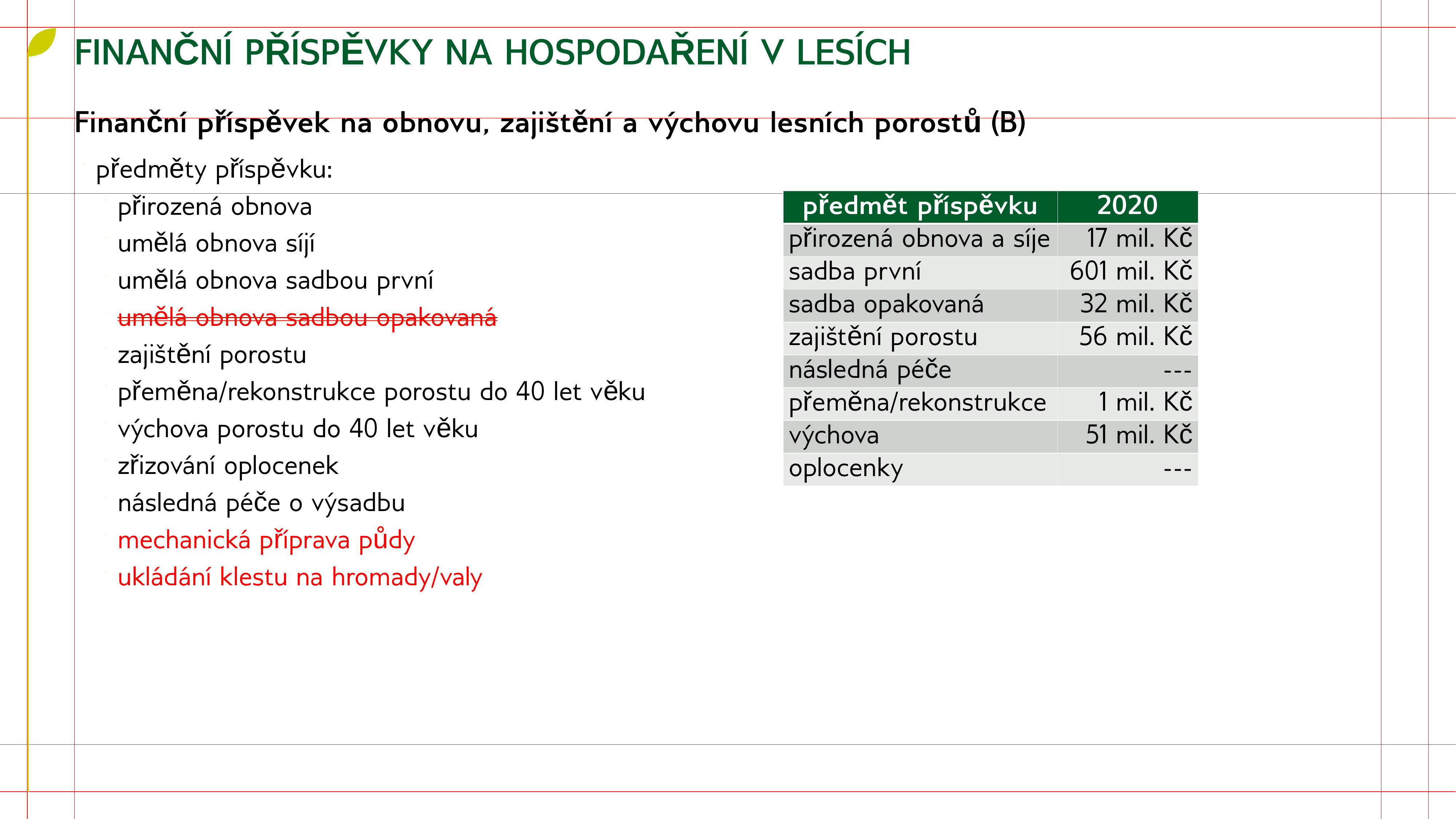

# FINANČNÍ PŘÍSPĚVKY NA HOSPODAŘENÍ V LESÍCH
Finanční příspěvek na obnovu, zajištění a výchovu lesních porostů (B)
předměty příspěvku:
přirozená obnova
umělá obnova síjí
umělá obnova sadbou první
umělá obnova sadbou opakovaná
zajištění porostu
přeměna/rekonstrukce porostu do 40 let věku
výchova porostu do 40 let věku
zřizování oplocenek
následná péče o výsadbu
mechanická příprava půdy
ukládání klestu na hromady/valy
| předmět příspěvku | 2020 |
| --- | --- |
| přirozená obnova a síje | 17 mil. Kč |
| sadba první | 601 mil. Kč |
| sadba opakovaná | 32 mil. Kč |
| zajištění porostu | 56 mil. Kč |
| následná péče | --- |
| přeměna/rekonstrukce | 1 mil. Kč |
| výchova | 51 mil. Kč |
| oplocenky | --- |